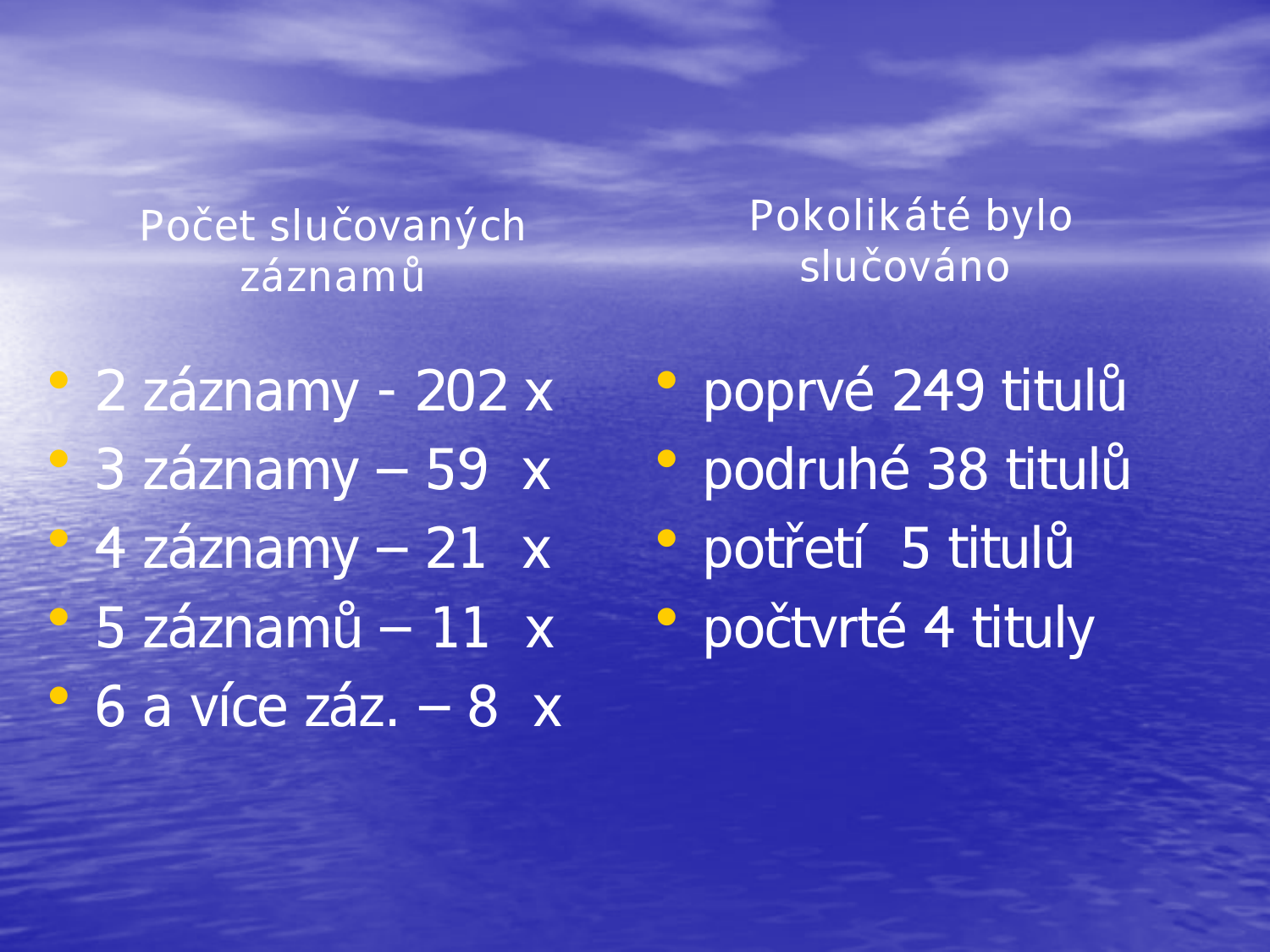

#
Pokolikáté bylo slučováno
Počet slučovaných záznamů
2 záznamy - 202 x
3 záznamy – 59  x
4 záznamy – 21  x
5 záznamů – 11  x
6 a více záz. – 8  x

poprvé 249 titulů
podruhé 38 titulů
potřetí  5 titulů
počtvrté 4 tituly